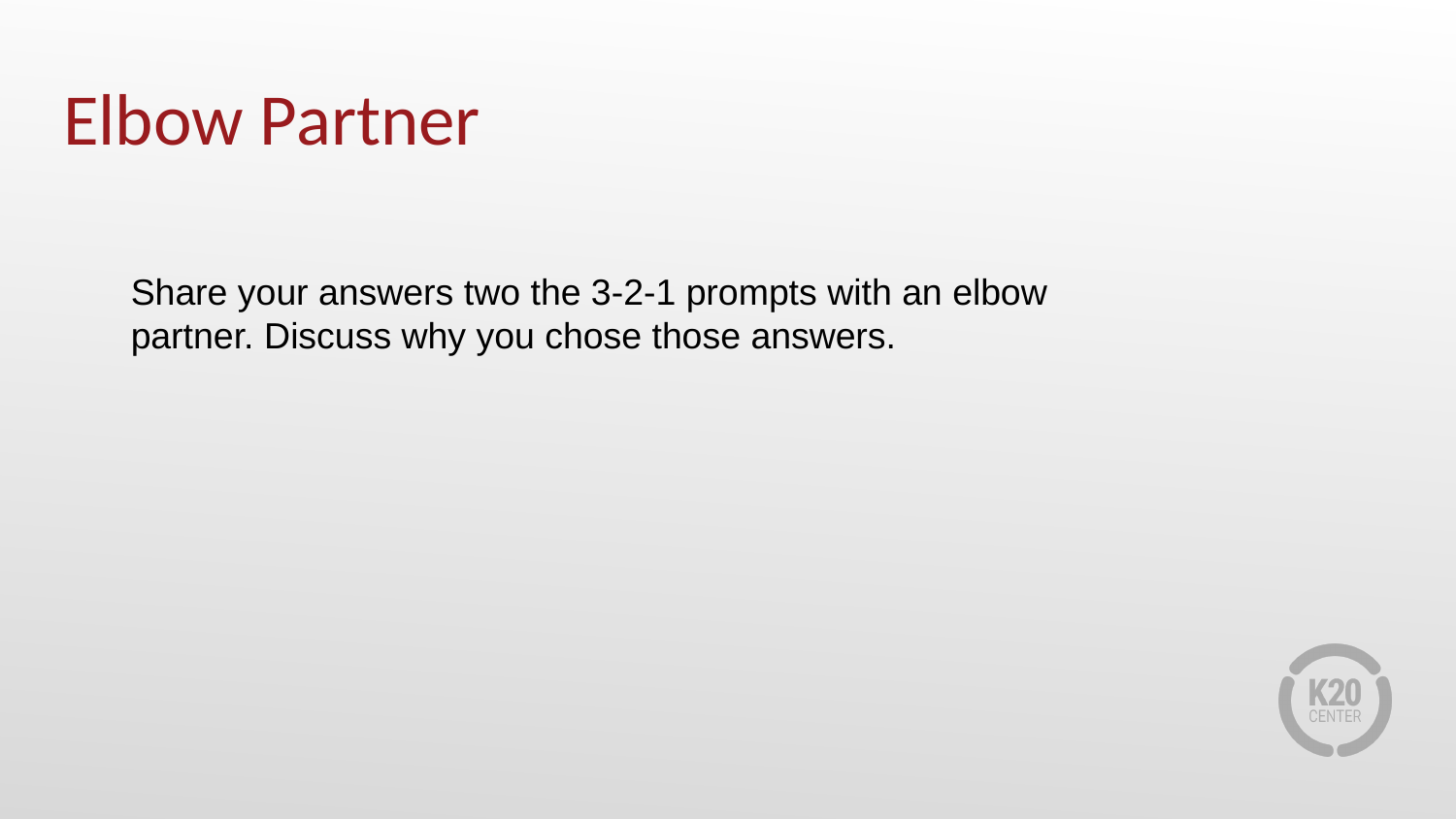

Elbow Partner
Share your answers two the 3-2-1 prompts with an elbow partner. Discuss why you chose those answers.